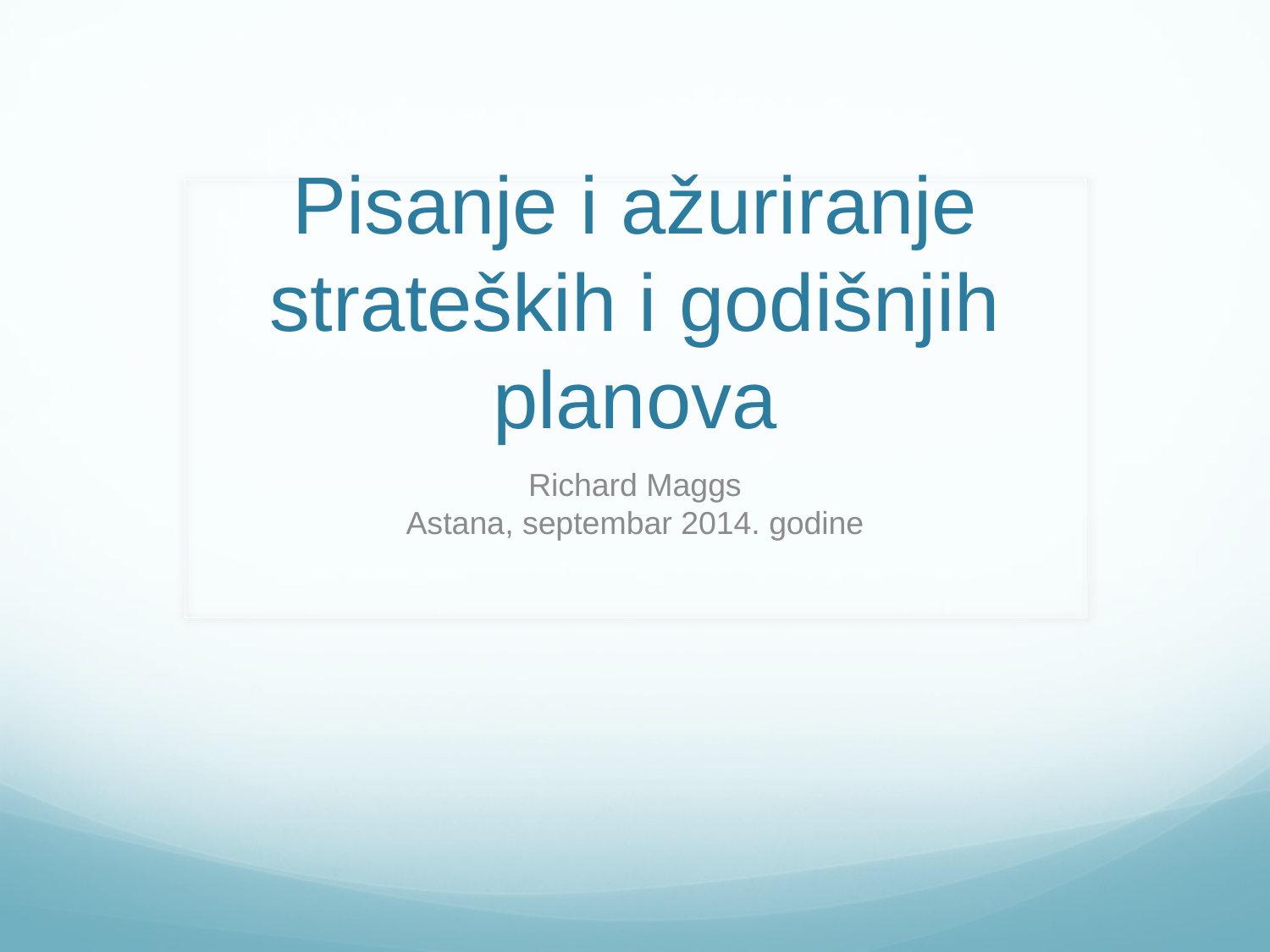

# Pisanje i ažuriranje strateških i godišnjih planova
Richard Maggs
Astana, septembar 2014. godine